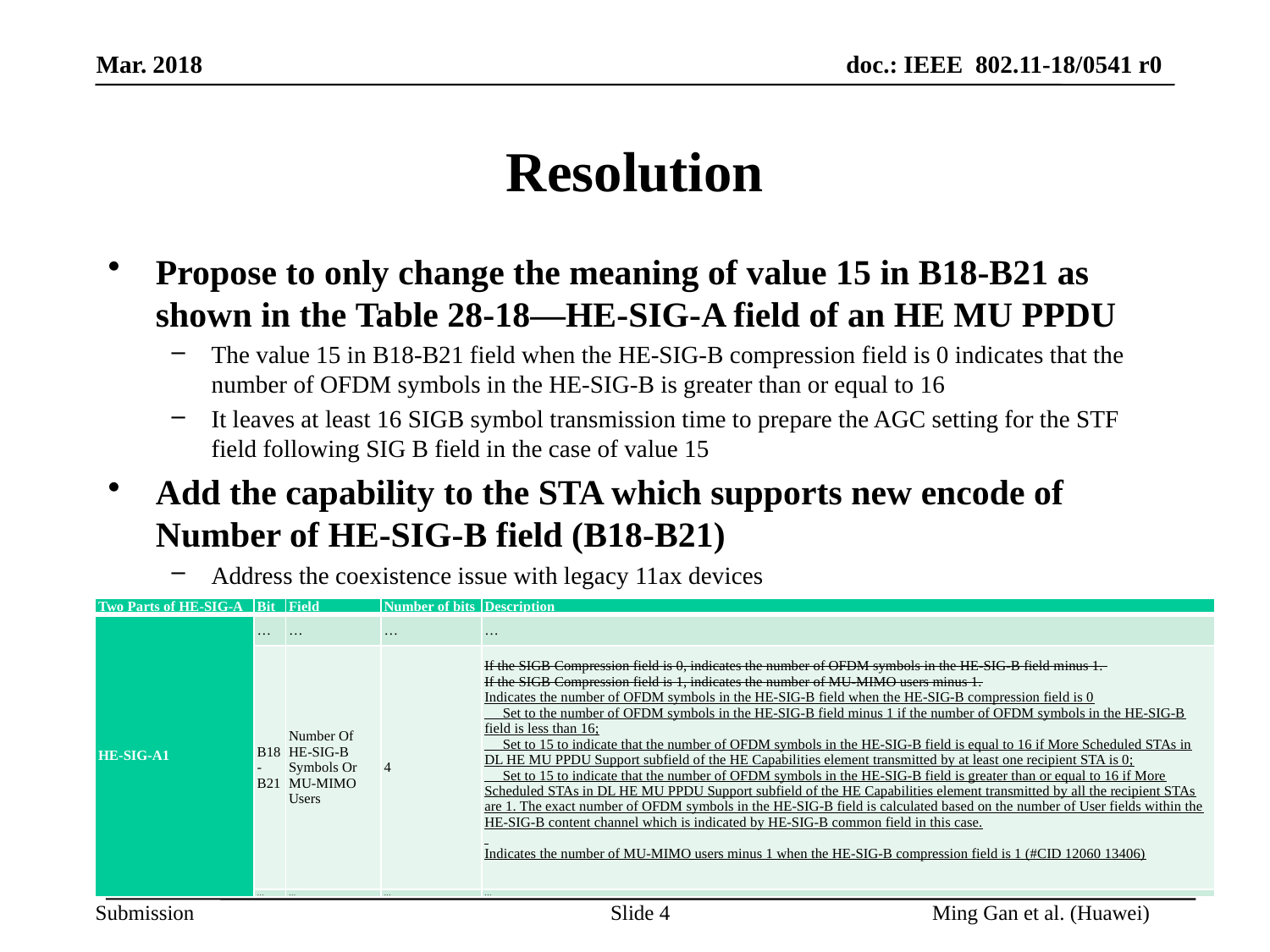

# Resolution
Propose to only change the meaning of value 15 in B18-B21 as shown in the Table 28-18—HE-SIG-A field of an HE MU PPDU
The value 15 in B18-B21 field when the HE-SIG-B compression field is 0 indicates that the number of OFDM symbols in the HE-SIG-B is greater than or equal to 16
It leaves at least 16 SIGB symbol transmission time to prepare the AGC setting for the STF field following SIG B field in the case of value 15
Add the capability to the STA which supports new encode of Number of HE-SIG-B field (B18-B21)
Address the coexistence issue with legacy 11ax devices
| Two Parts of HE-SIG-A | Bit | Field | Number of bits | Description |
| --- | --- | --- | --- | --- |
| HE-SIG-A1 | … | … | … | … |
|  | B18-B21 | Number Of HE-SIG-B Symbols Or MU-MIMO Users | 4 | If the SIGB Compression field is 0, indicates the number of OFDM symbols in the HE-SIG-B field minus 1. If the SIGB Compression field is 1, indicates the number of MU-MIMO users minus 1. Indicates the number of OFDM symbols in the HE-SIG-B field when the HE-SIG-B compression field is 0 Set to the number of OFDM symbols in the HE-SIG-B field minus 1 if the number of OFDM symbols in the HE-SIG-B field is less than 16; Set to 15 to indicate that the number of OFDM symbols in the HE-SIG-B field is equal to 16 if More Scheduled STAs in DL HE MU PPDU Support subfield of the HE Capabilities element transmitted by at least one recipient STA is 0; Set to 15 to indicate that the number of OFDM symbols in the HE-SIG-B field is greater than or equal to 16 if More Scheduled STAs in DL HE MU PPDU Support subfield of the HE Capabilities element transmitted by all the recipient STAs are 1. The exact number of OFDM symbols in the HE-SIG-B field is calculated based on the number of User fields within the HE-SIG-B content channel which is indicated by HE-SIG-B common field in this case.   Indicates the number of MU-MIMO users minus 1 when the HE-SIG-B compression field is 1 (#CID 12060 13406) |
|  | … | … | … | … |
Slide 4